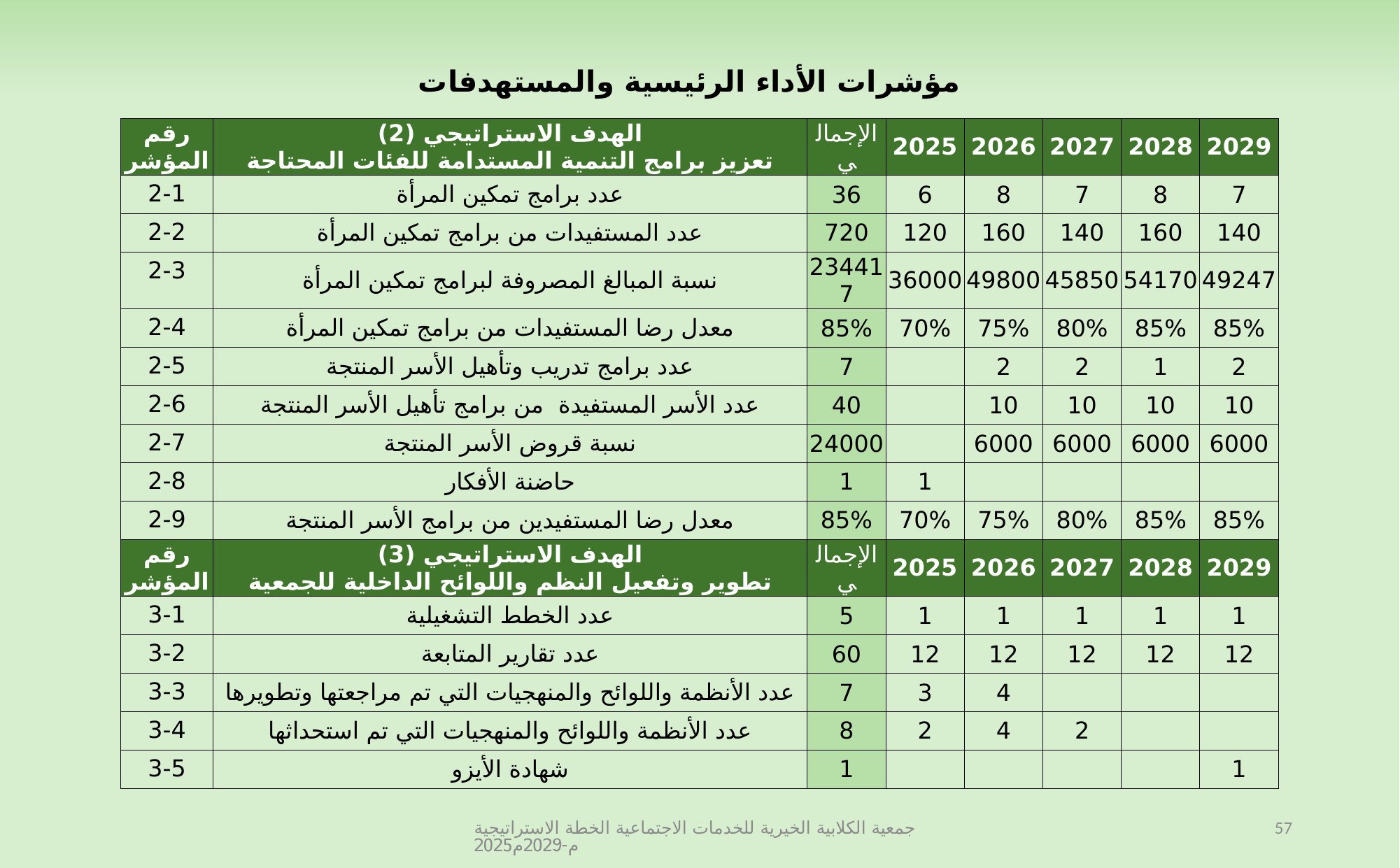

مؤشرات الأداء الرئيسية والمستهدفات

| رقم المؤشر | الهدف الاستراتيجي (2) تعزيز برامج التنمية المستدامة للفئات المحتاجة | الإجمالي | 2025 | 2026 | 2027 | 2028 | 2029 |
| --- | --- | --- | --- | --- | --- | --- | --- |
| 2-1 | عدد برامج تمكين المرأة | 36 | 6 | 8 | 7 | 8 | 7 |
| 2-2 | عدد المستفيدات من برامج تمكين المرأة | 720 | 120 | 160 | 140 | 160 | 140 |
| 2-3 | نسبة المبالغ المصروفة لبرامج تمكين المرأة | 234417 | 36000 | 49800 | 45850 | 54170 | 49247 |
| 2-4 | معدل رضا المستفيدات من برامج تمكين المرأة | 85% | 70% | 75% | 80% | 85% | 85% |
| 2-5 | عدد برامج تدريب وتأهيل الأسر المنتجة | 7 |  | 2 | 2 | 1 | 2 |
| 2-6 | عدد الأسر المستفيدة من برامج تأهيل الأسر المنتجة | 40 |  | 10 | 10 | 10 | 10 |
| 2-7 | نسبة قروض الأسر المنتجة | 24000 |  | 6000 | 6000 | 6000 | 6000 |
| 2-8 | حاضنة الأفكار | 1 | 1 |  |  |  |  |
| 2-9 | معدل رضا المستفيدين من برامج الأسر المنتجة | 85% | 70% | 75% | 80% | 85% | 85% |
| رقم المؤشر | الهدف الاستراتيجي (3) تطوير وتفعيل النظم واللوائح الداخلية للجمعية | الإجمالي | 2025 | 2026 | 2027 | 2028 | 2029 |
| 3-1 | عدد الخطط التشغيلية | 5 | 1 | 1 | 1 | 1 | 1 |
| 3-2 | عدد تقارير المتابعة | 60 | 12 | 12 | 12 | 12 | 12 |
| 3-3 | عدد الأنظمة واللوائح والمنهجيات التي تم مراجعتها وتطويرها | 7 | 3 | 4 |  |  |  |
| 3-4 | عدد الأنظمة واللوائح والمنهجيات التي تم استحداثها | 8 | 2 | 4 | 2 |  |  |
| 3-5 | شهادة الأيزو | 1 |  |  |  |  | 1 |
جمعية الكلابية الخيرية للخدمات الاجتماعية الخطة الاستراتيجية 2025م-2029م
57